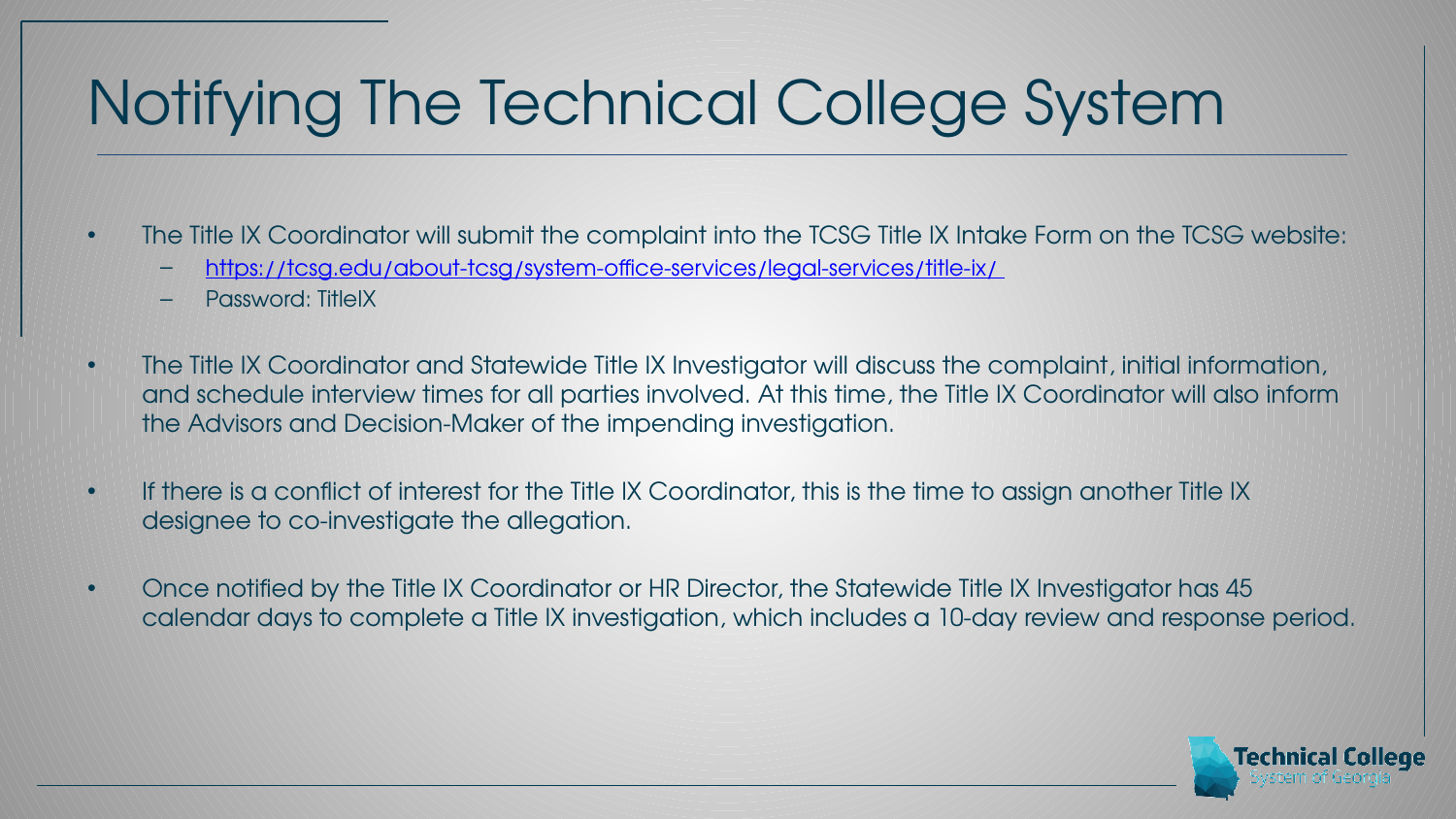

# Notifying The Technical College System

The Title IX Coordinator will submit the complaint into the TCSG Title IX Intake Form on the TCSG website:
https://tcsg.edu/about-tcsg/system-office-services/legal-services/title-ix/
Password: TitleIX

The Title IX Coordinator and Statewide Title IX Investigator will discuss the complaint, initial information, and schedule interview times for all parties involved. At this time, the Title IX Coordinator will also inform the Advisors and Decision-Maker of the impending investigation.

If there is a conflict of interest for the Title IX Coordinator, this is the time to assign another Title IX designee to co-investigate the allegation.

Once notified by the Title IX Coordinator or HR Director, the Statewide Title IX Investigator has 45 calendar days to complete a Title IX investigation, which includes a 10-day review and response period.